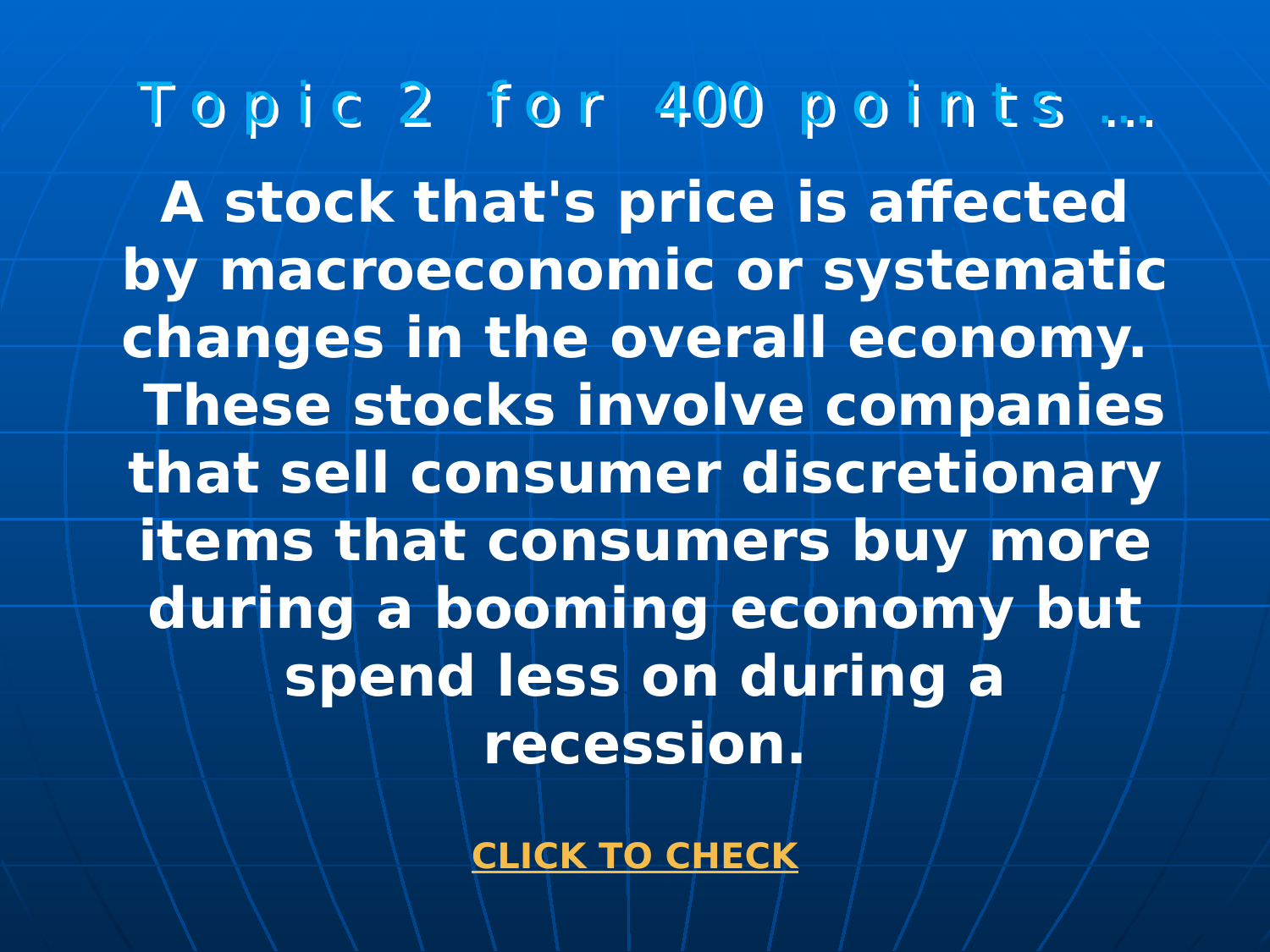

T o p i c  2   f o r   400  p o i n t s  …
A stock that's price is affected by macroeconomic or systematic changes in the overall economy.   These stocks involve companies that sell consumer discretionary items that consumers buy more during a booming economy but spend less on during a recession.
CLICK TO CHECK